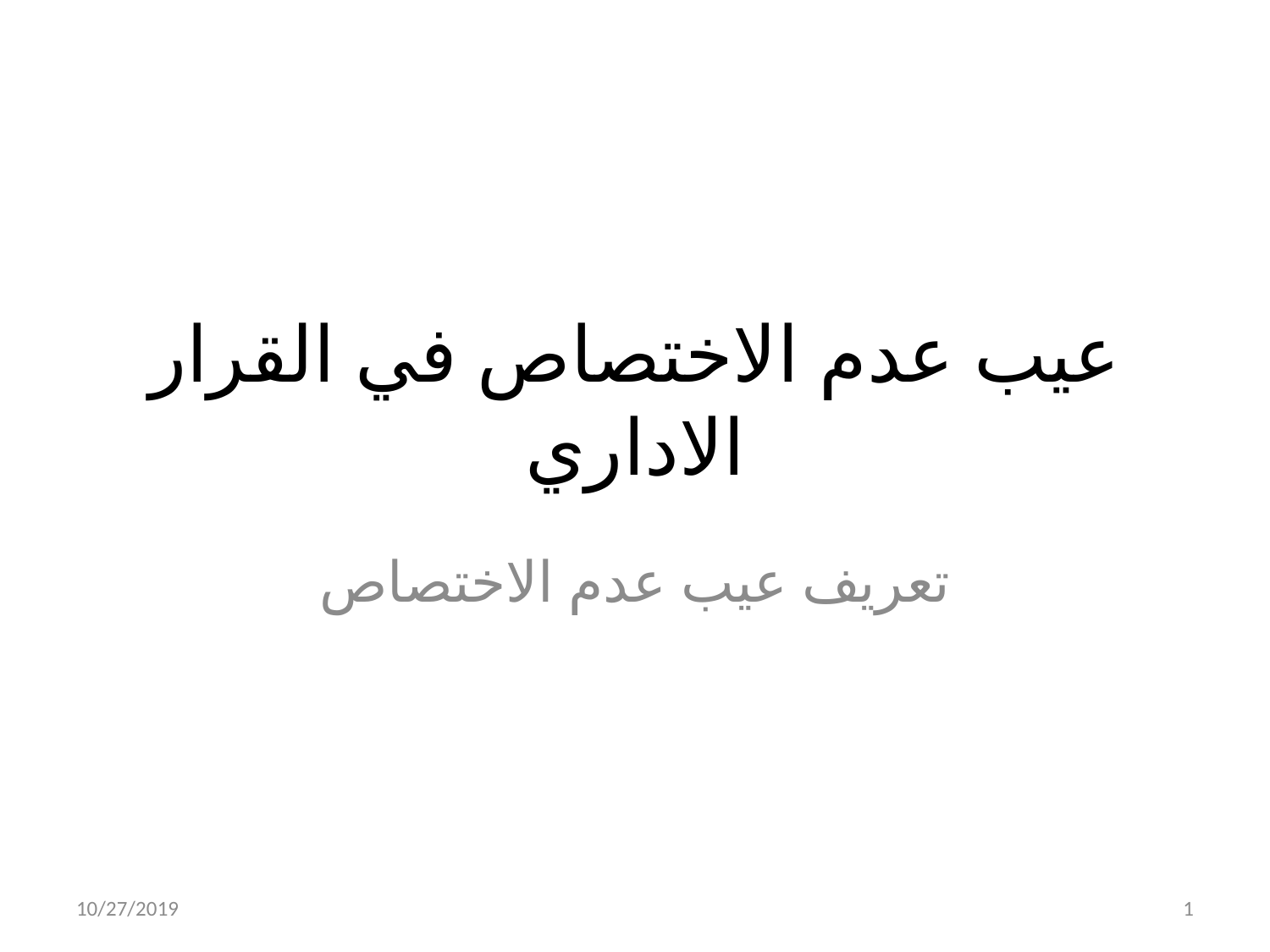

# عيب عدم الاختصاص في القرار الاداري
تعريف عيب عدم الاختصاص
10/27/2019
1